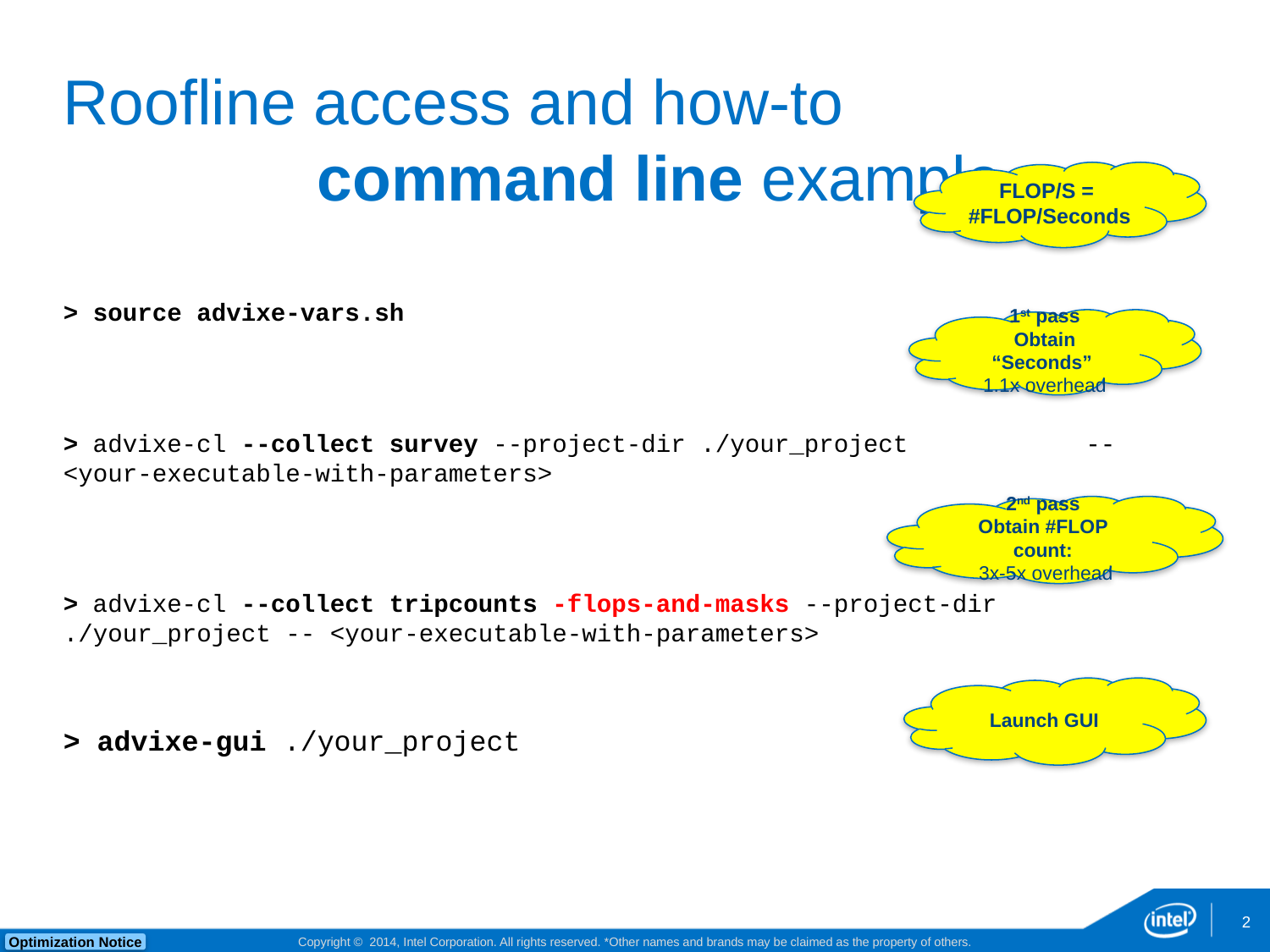

# Roofline access and how-to command line example
FLOP/S =
#FLOP/Seconds
> source advixe-vars.sh

> advixe-cl --collect survey --project-dir ./your_project            -- <your-executable-with-parameters>

> advixe-cl --collect tripcounts -flops-and-masks --project-dir ./your_project -- <your-executable-with-parameters>

> advixe-gui ./your_project

1st pass
Obtain “Seconds”
1.1x overhead
2nd pass
Obtain #FLOP count:
 3x-5x overhead
Launch GUI
2